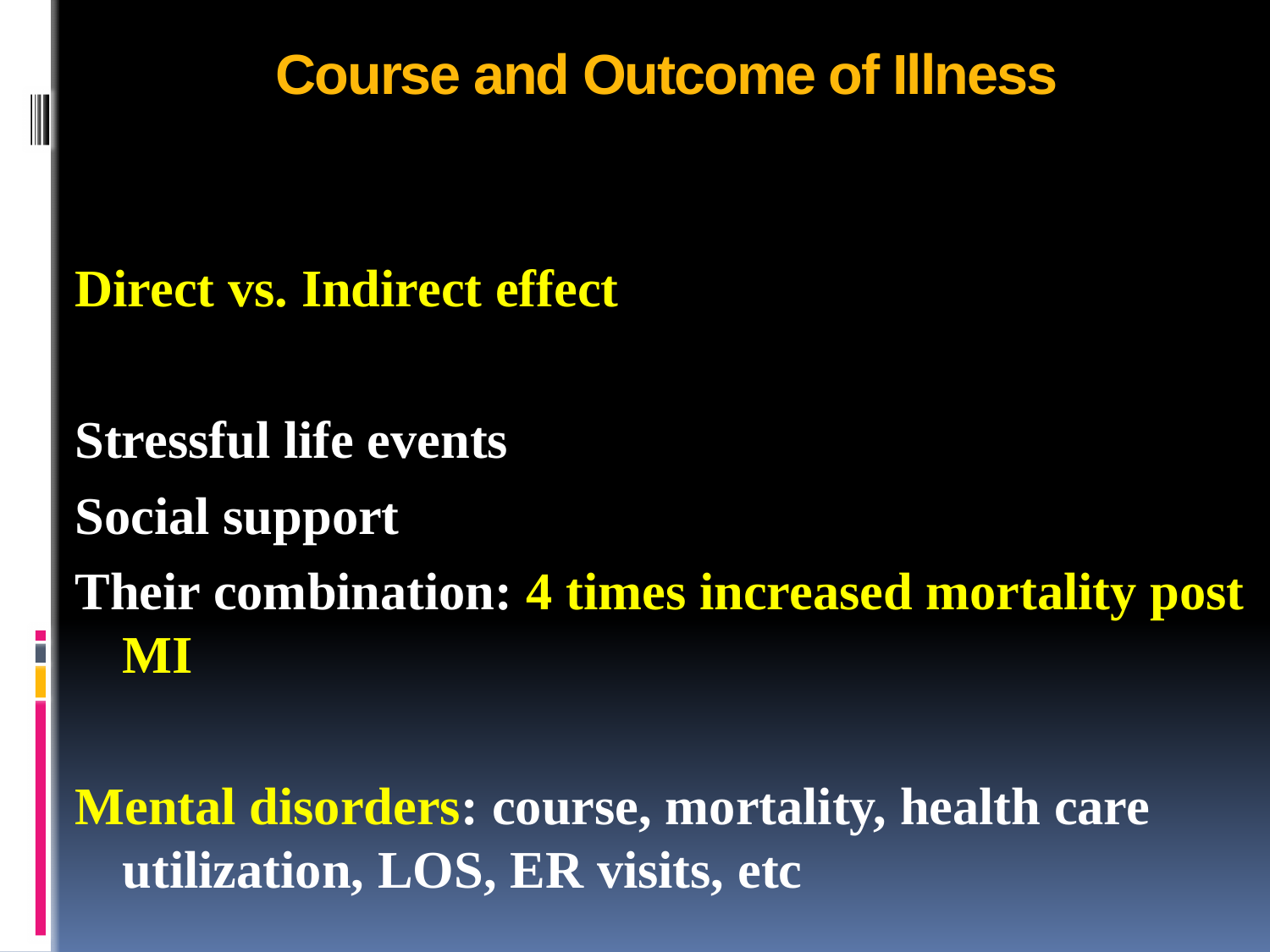

# Course and Outcome of Illness
Direct vs. Indirect effect

Stressful life events
Social support
Their combination: 4 times increased mortality post MI

Mental disorders: course, mortality, health care utilization, LOS, ER visits, etc